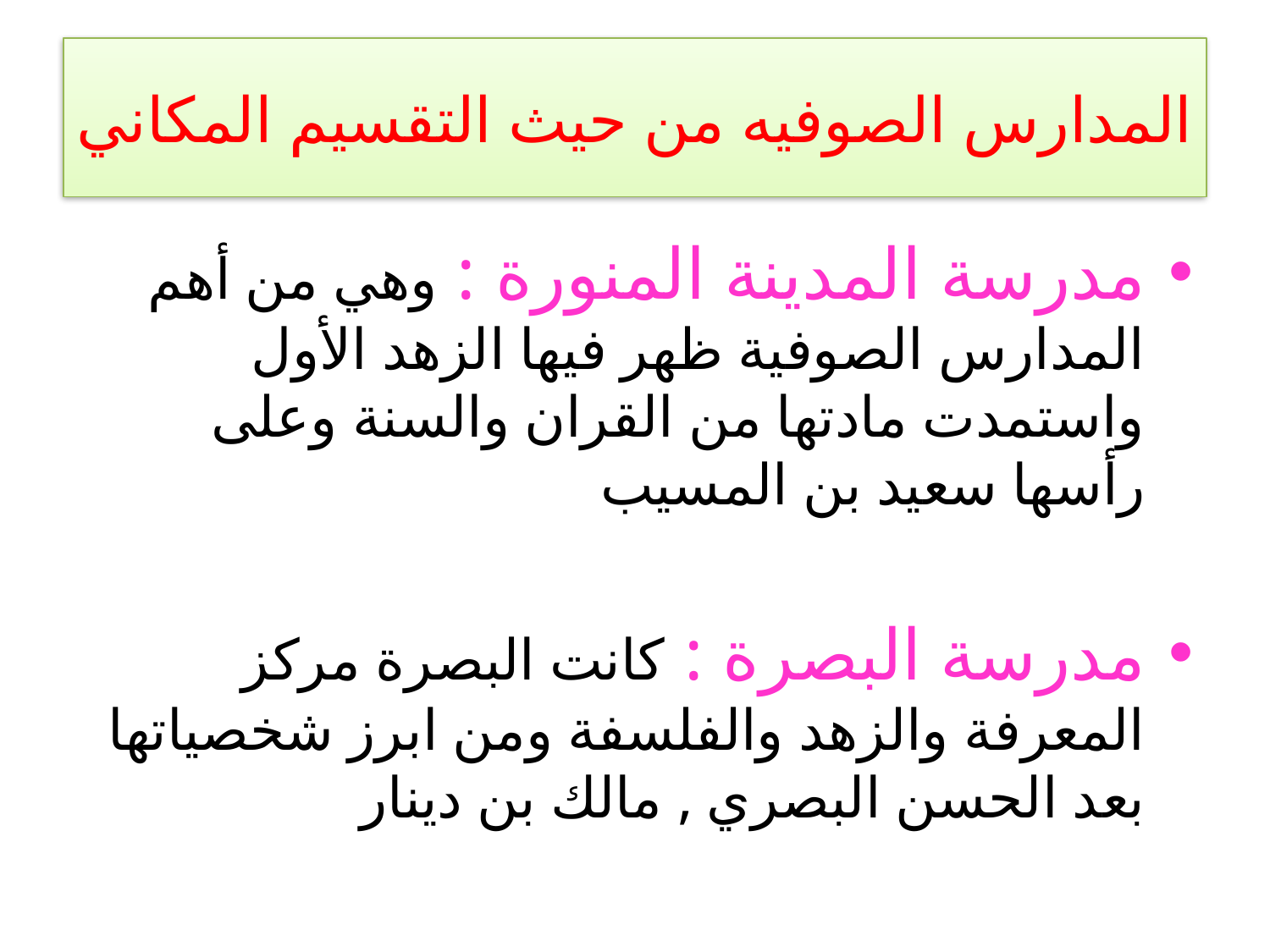

# المدارس الصوفيه من حيث التقسيم المكاني
مدرسة المدينة المنورة : وهي من أهم المدارس الصوفية ظهر فيها الزهد الأول واستمدت مادتها من القران والسنة وعلى رأسها سعيد بن المسيب

مدرسة البصرة : كانت البصرة مركز المعرفة والزهد والفلسفة ومن ابرز شخصياتها بعد الحسن البصري , مالك بن دينار